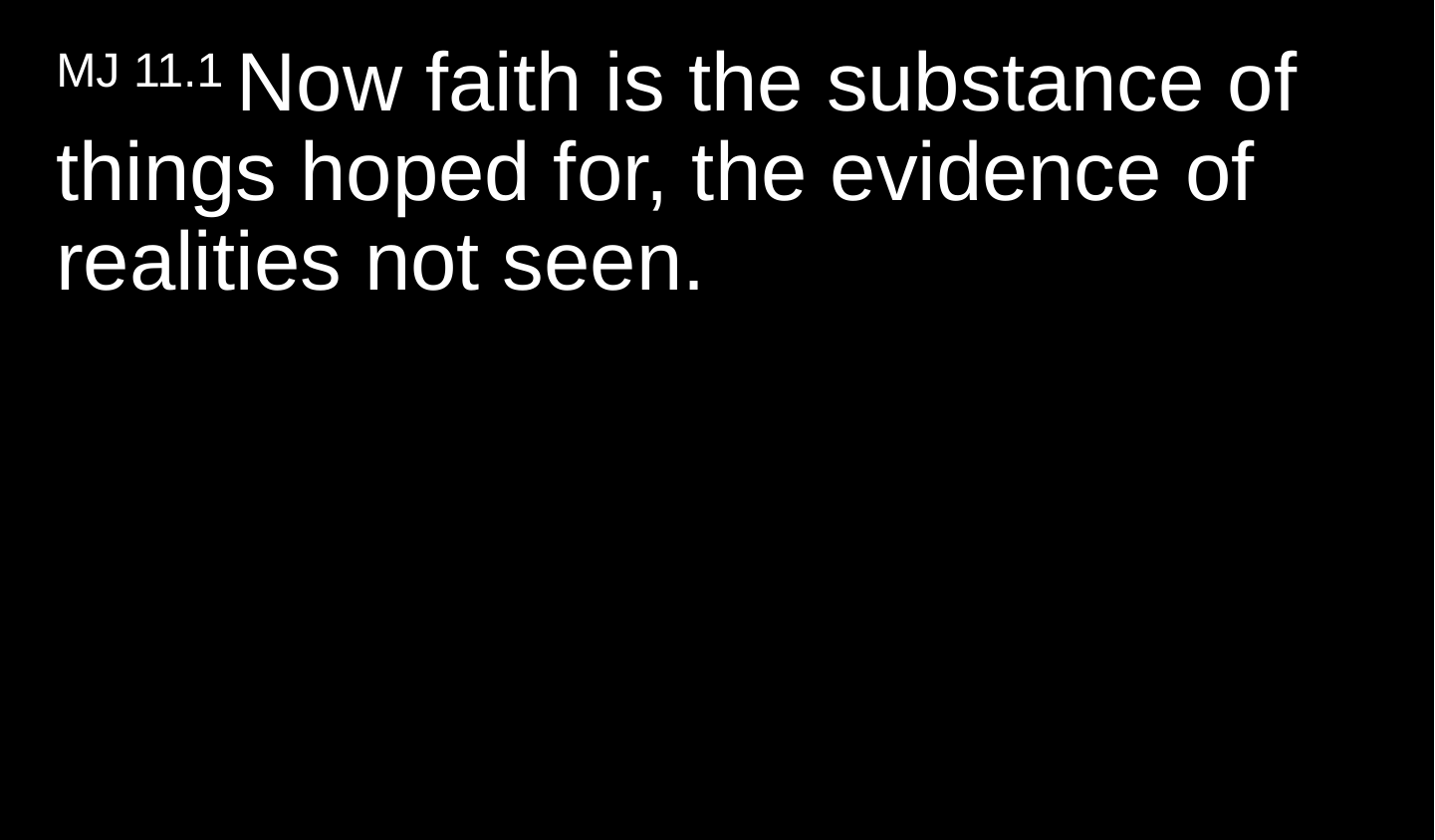

MJ 11.1 Now faith is the substance of things hoped for, the evidence of realities not seen.